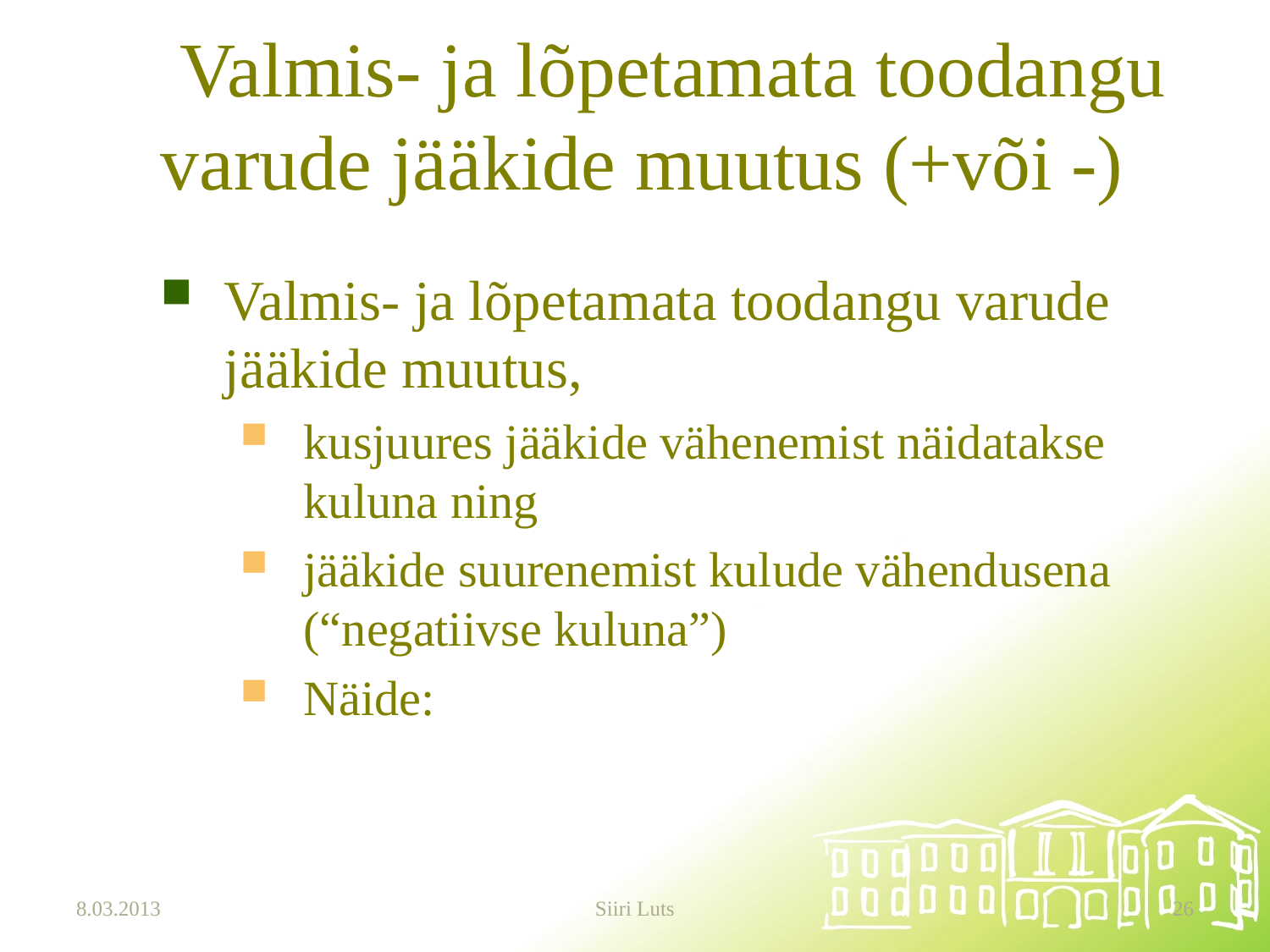

# Valmis- ja lõpetamata toodangu varude jääkide muutus (+või -)
Valmis- ja lõpetamata toodangu varude jääkide muutus,
kusjuures jääkide vähenemist näidatakse kuluna ning
jääkide suurenemist kulude vähendusena (“negatiivse kuluna”)
Näide:
8.03.2013
Siiri Luts
26